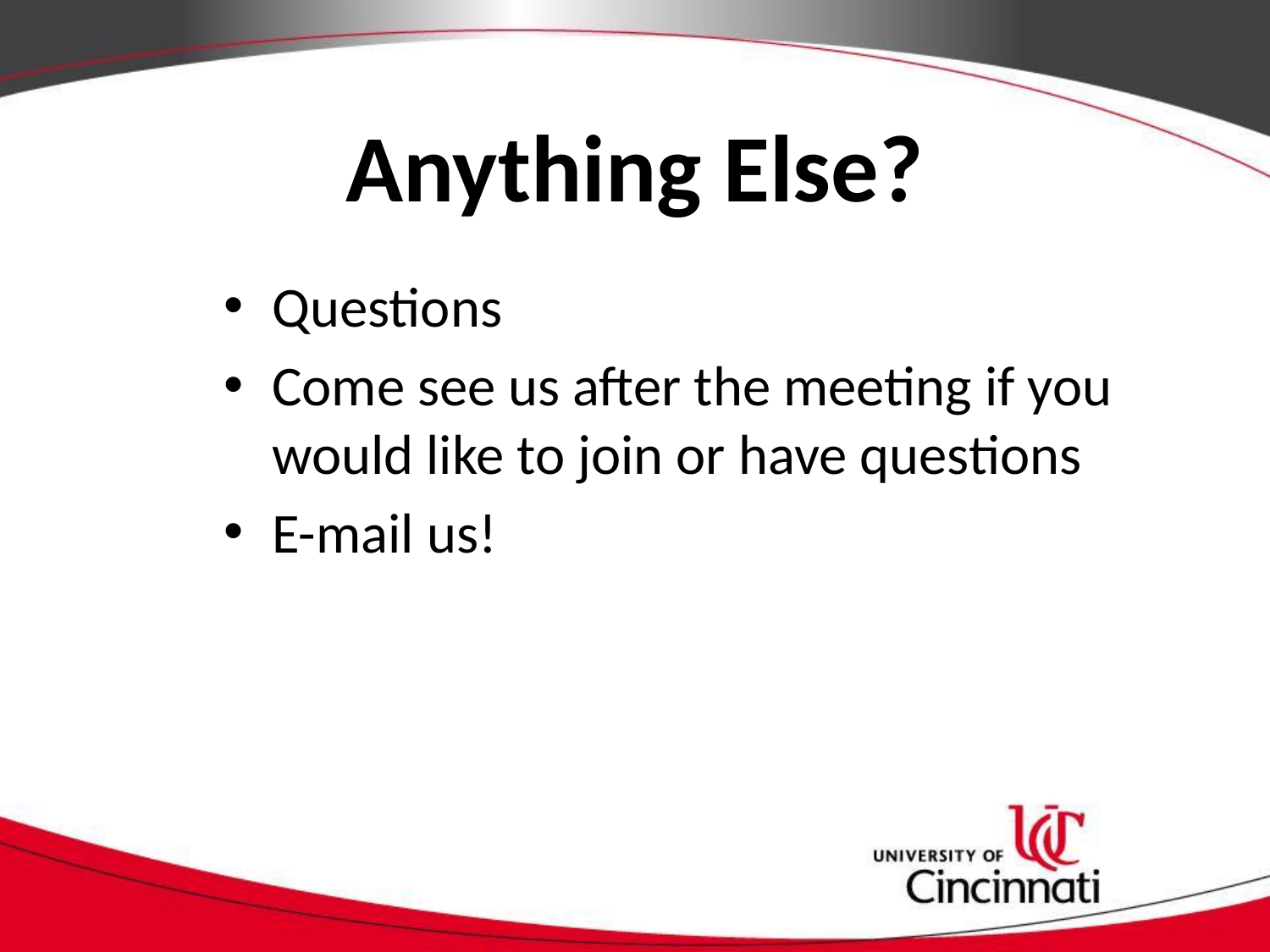

# Anything Else?
Questions
Come see us after the meeting if you would like to join or have questions
E-mail us!